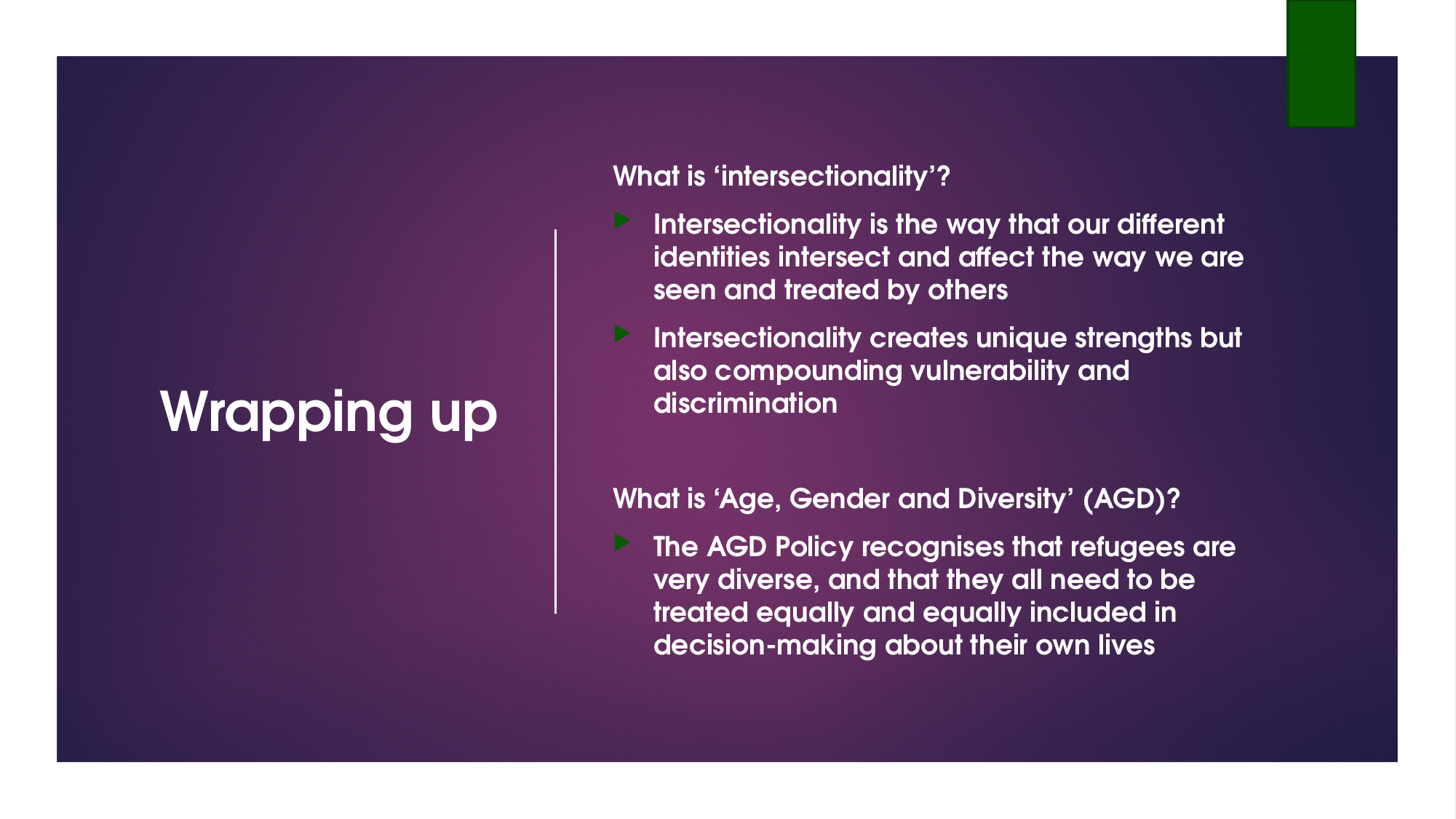

# Wrapping up
What is ‘intersectionality’?
Intersectionality is the way that our different identities intersect and affect the way we are seen and treated by others
Intersectionality creates unique strengths but also compounding vulnerability and discrimination

What is ‘Age, Gender and Diversity’ (AGD)?
The AGD Policy recognises that refugees are very diverse, and that they all need to be treated equally and equally included in decision-making about their own lives